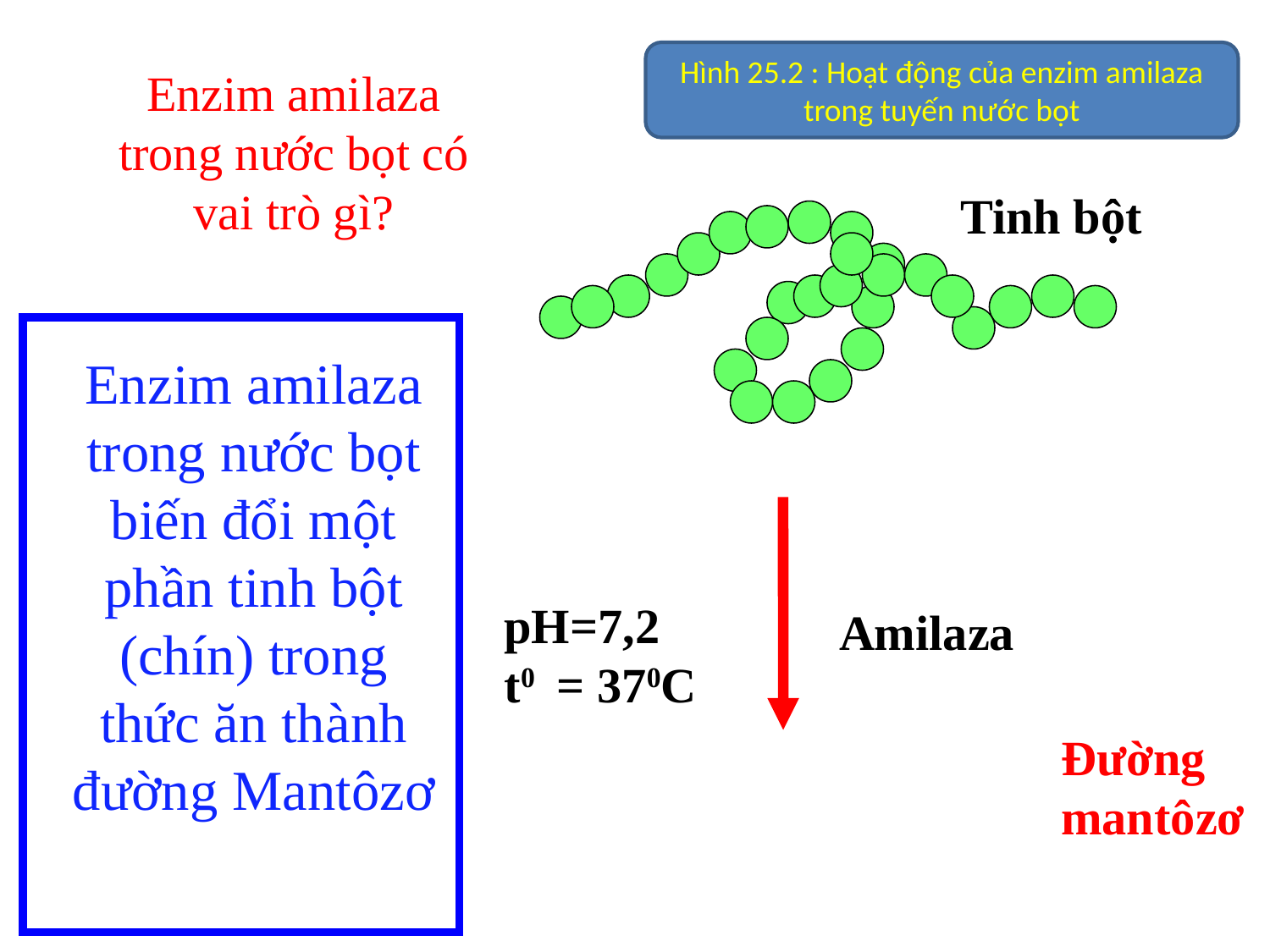

Hình 25.2 : Hoạt động của enzim amilaza trong tuyến nước bọt
Enzim amilaza trong nước bọt có vai trò gì?
Tinh bột

Enzim amilaza trong nước bọt biến đổi một phần tinh bột (chín) trong thức ăn thành đường Mantôzơ

pH=7,2
t0   = 370C
Amilaza
Đường
mantôzơ